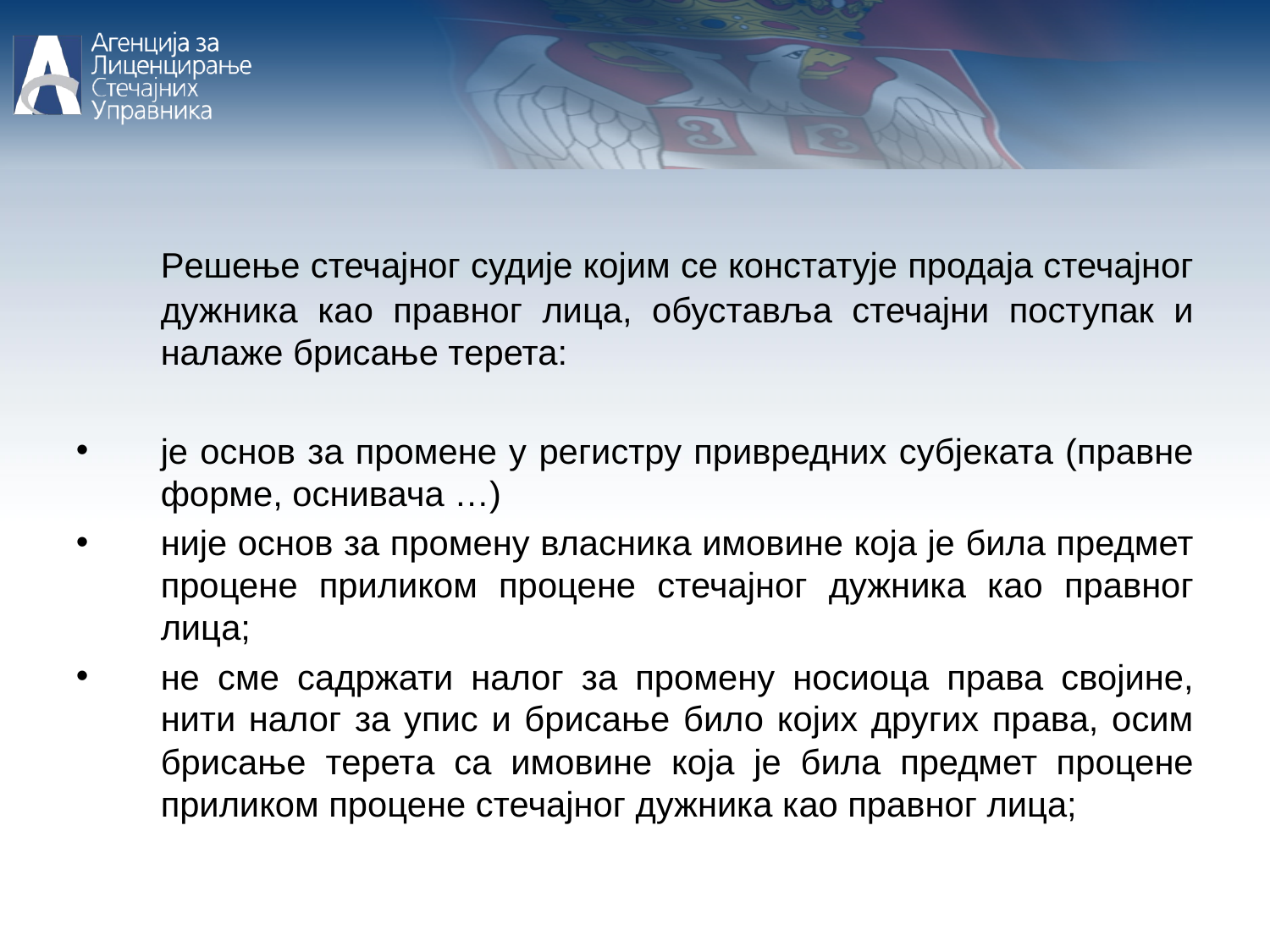

Решење стечајног судије којим се констатује продаја стечајног дужника као правног лица, обуставља стечајни поступак и налаже брисање терета:

је основ за промене у регистру привредних субјеката (правне форме, оснивача …)
није основ за промену власника имовине која је била предмет процене приликом процене стечајног дужника као правног лица;
не сме садржати налог за промену носиоца права својине, нити налог за упис и брисање било којих других права, осим брисање терета са имовине која је била предмет процене приликом процене стечајног дужника као правног лица;